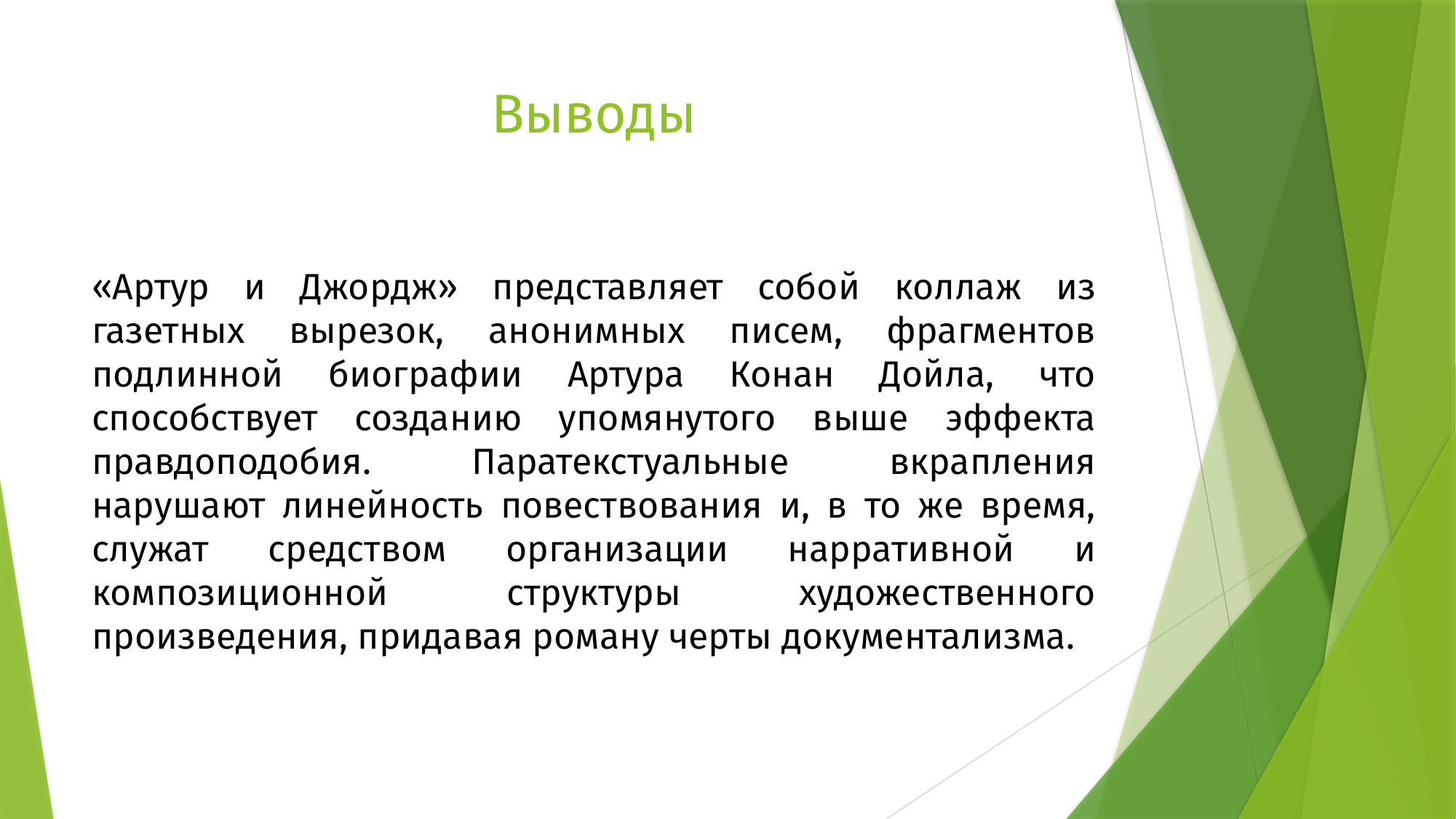

# Выводы
«Артур и Джордж» представляет собой коллаж из газетных вырезок, анонимных писем, фрагментов подлинной биографии Артура Конан Дойла, что способствует созданию упомянутого выше эффекта правдоподобия. Паратекстуальные вкрапления нарушают линейность повествования и, в то же время, служат средством организации нарративной и композиционной структуры художественного произведения, придавая роману черты документализма.